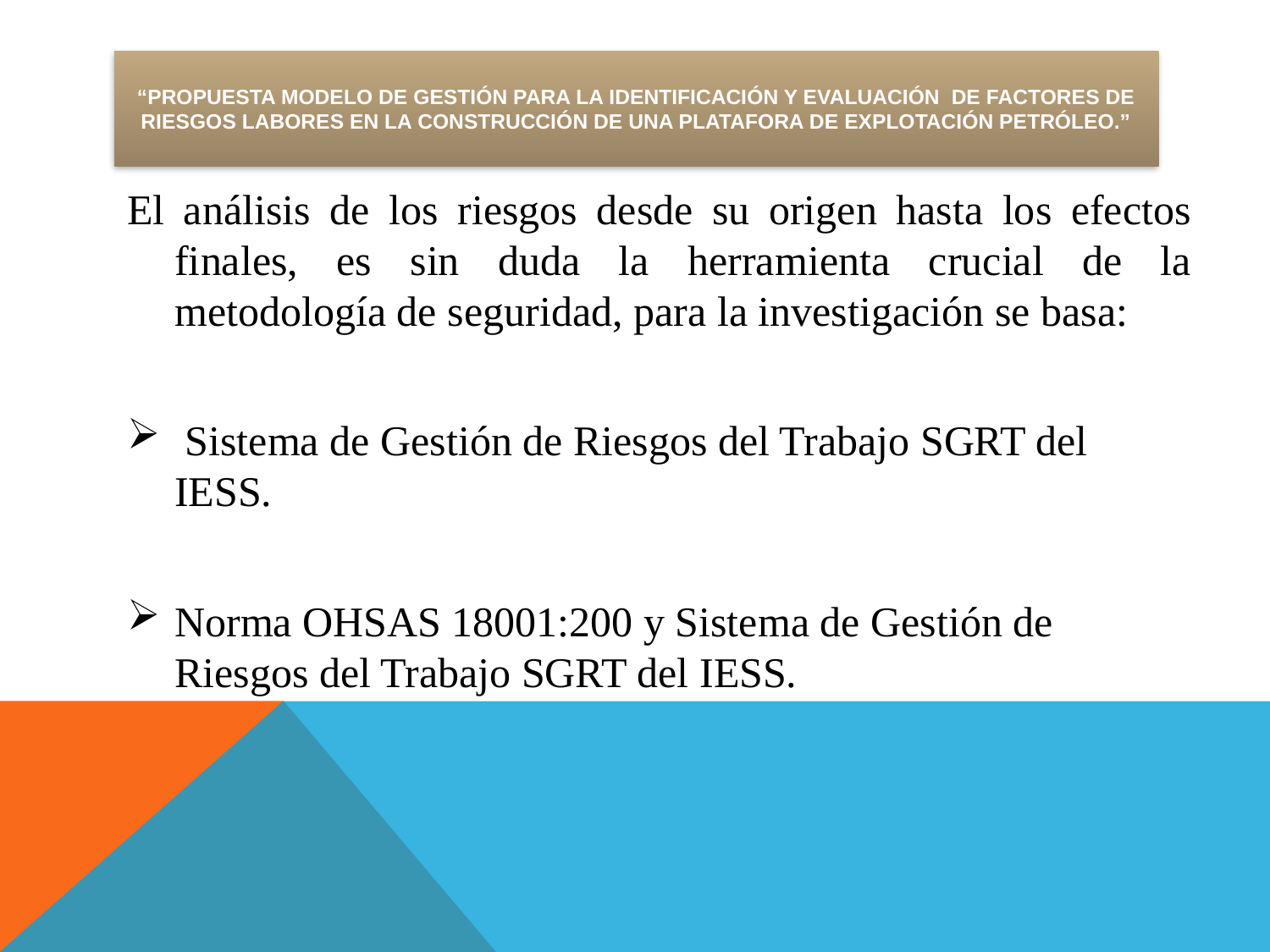

# “PROPUESTA MODELO DE GESTIÓN PARA LA IDENTIFICACIÓN Y EVALUACIÓN  DE FACTORES DE RIESGOS LABORES EN LA CONSTRUCCIÓN DE UNA PLATAFORA DE EXPLOTACIÓN PETRÓLEO.”
El análisis de los riesgos desde su origen hasta los efectos finales, es sin duda la herramienta crucial de la metodología de seguridad, para la investigación se basa:

 Sistema de Gestión de Riesgos del Trabajo SGRT del IESS.

Norma OHSAS 18001:200 y Sistema de Gestión de Riesgos del Trabajo SGRT del IESS.